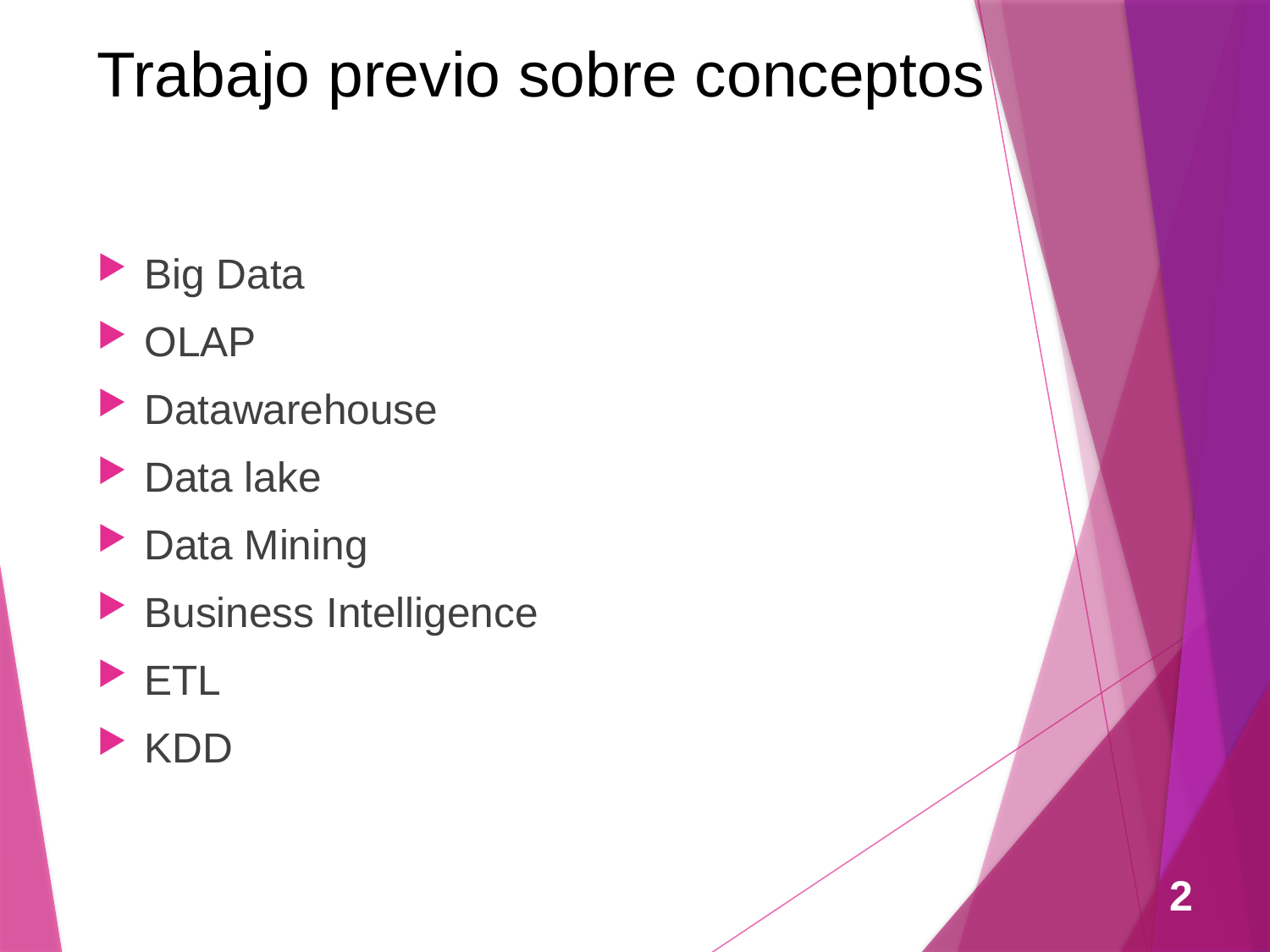

# Trabajo previo sobre conceptos
Big Data
OLAP
Datawarehouse
Data lake
Data Mining
Business Intelligence
ETL
KDD

2